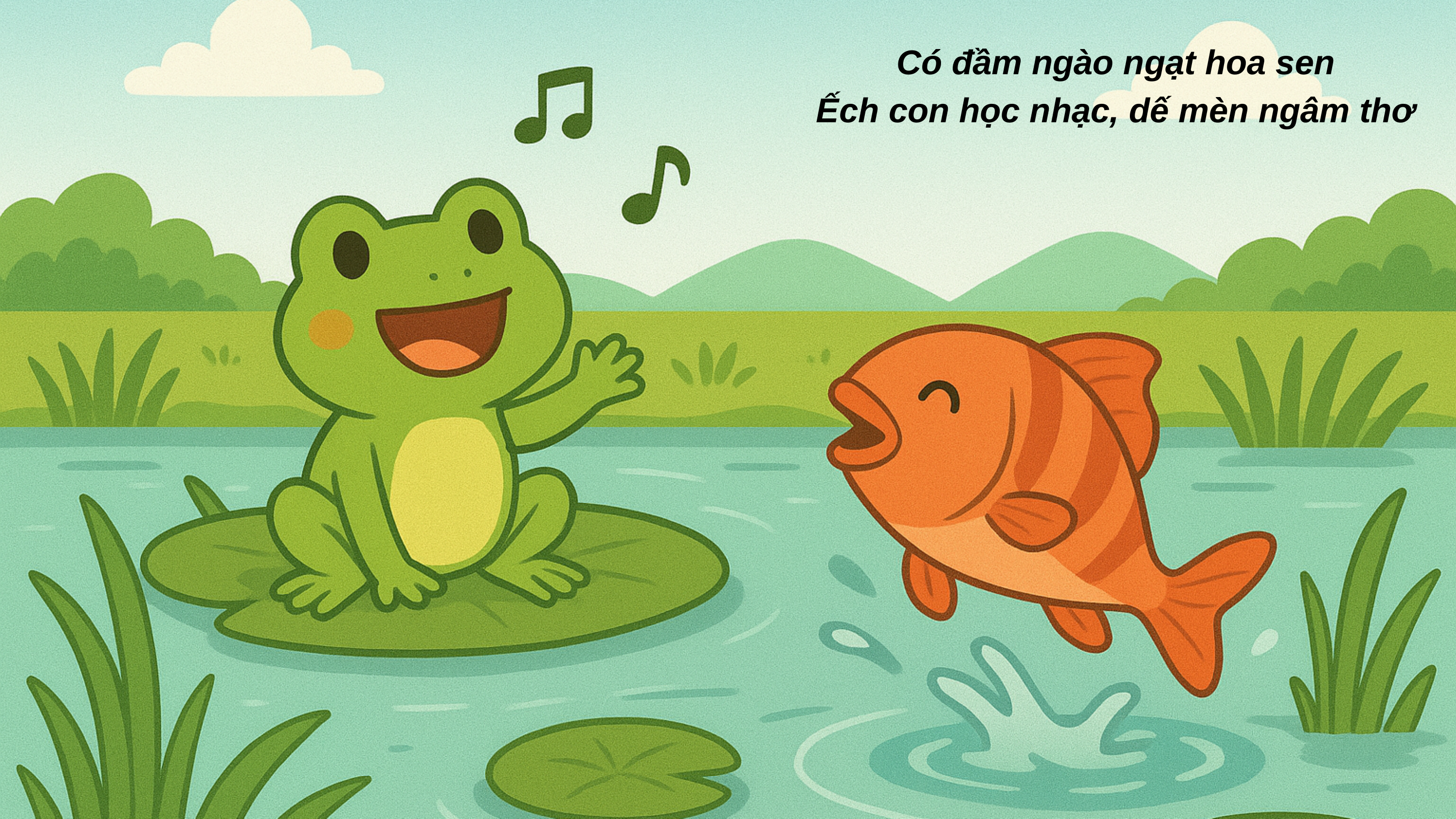

Có đầm ngào ngạt hoa sen
Ếch con học nhạc, dế mèn ngâm thơ